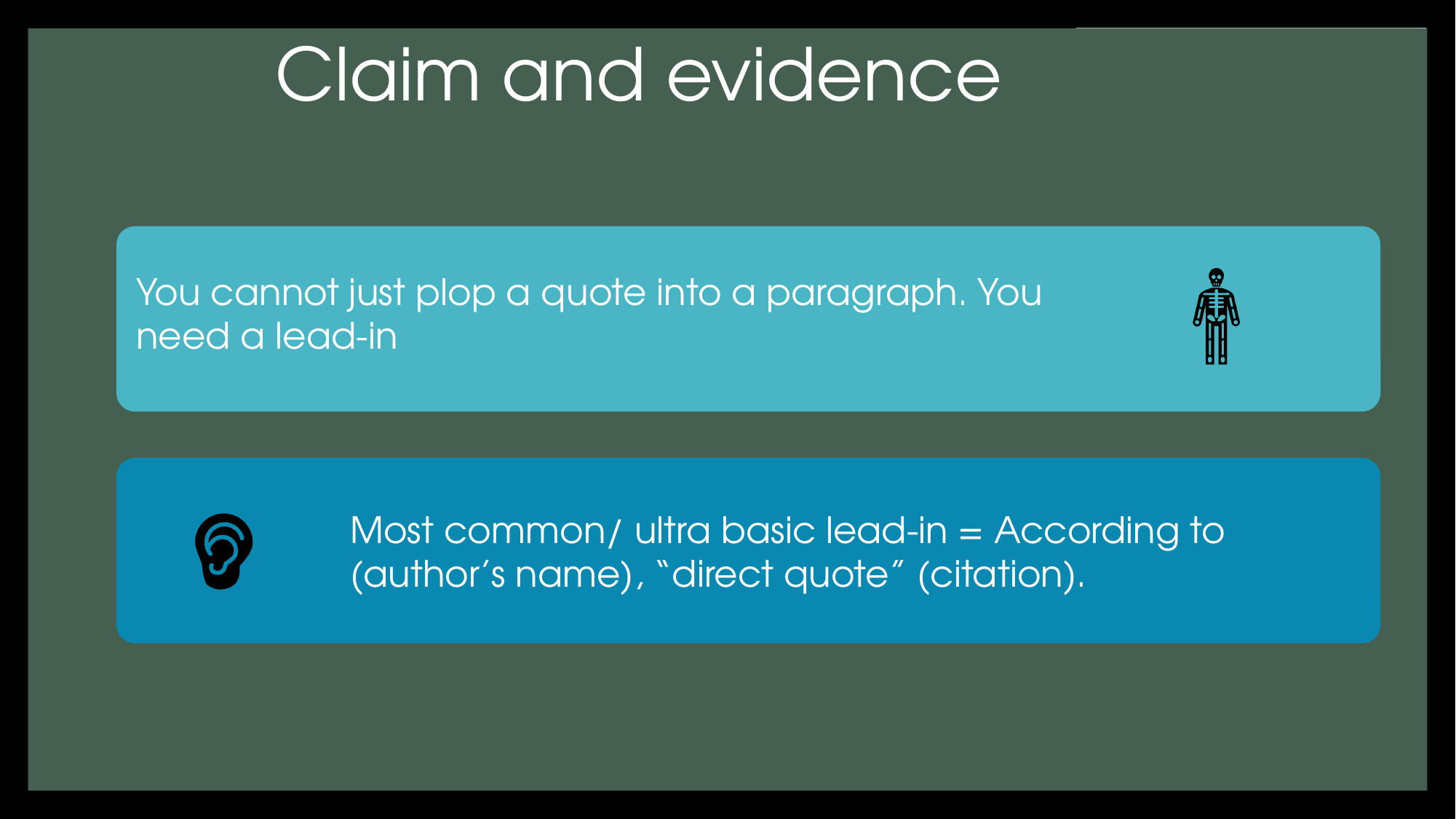

# Claim and evidence
You cannot just plop a quote into a paragraph. You need a lead-in
Most common/ ultra basic lead-in = According to (author’s name), “direct quote” (citation).